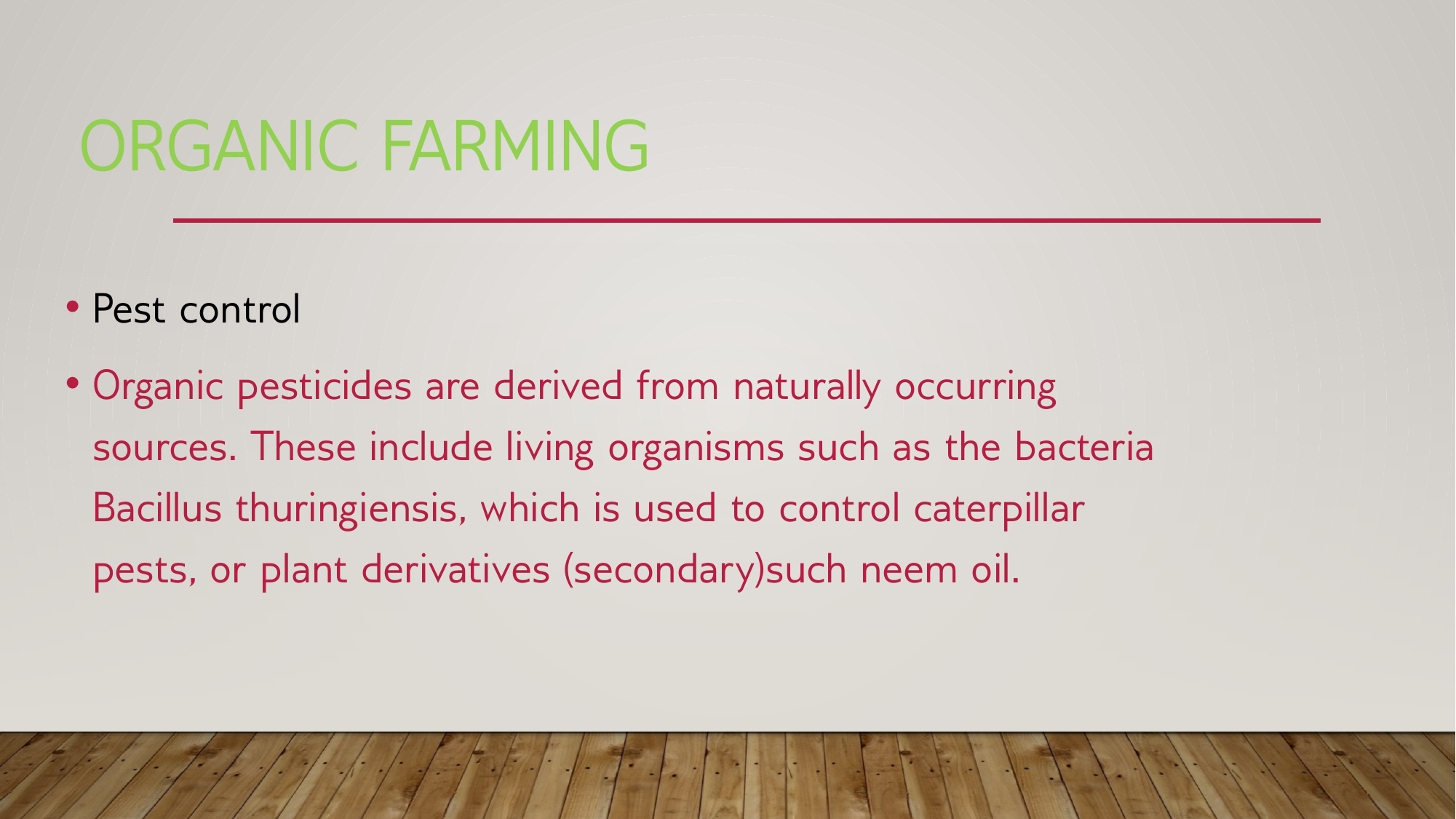

# Organic farming
Pest control
Organic pesticides are derived from naturally occurring sources. These include living organisms such as the bacteria Bacillus thuringiensis, which is used to control caterpillar pests, or plant derivatives (secondary)such neem oil.